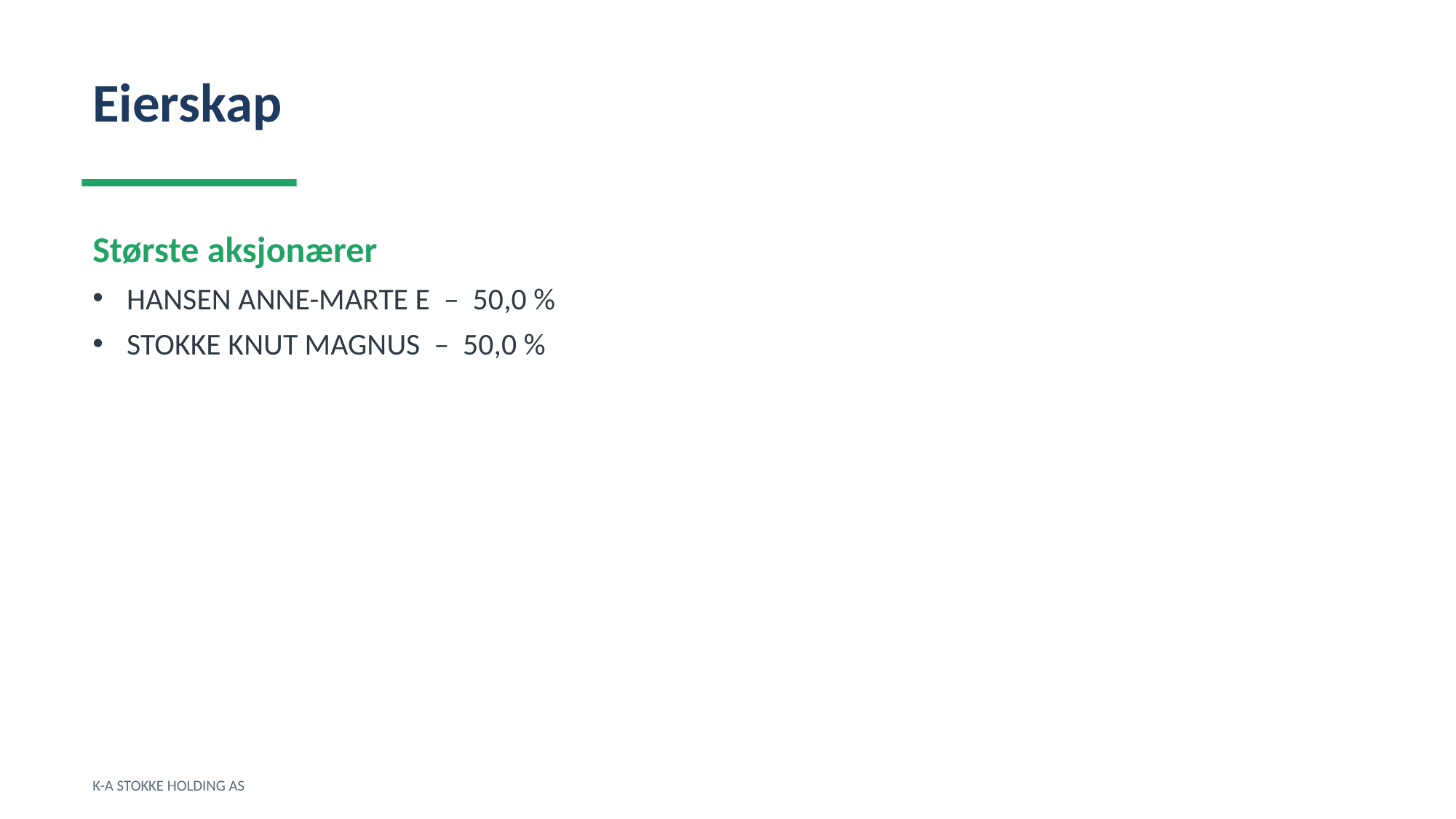

Eierskap

Største aksjonærer
HANSEN ANNE-MARTE E  –  50,0 %
STOKKE KNUT MAGNUS  –  50,0 %
K-A STOKKE HOLDING AS